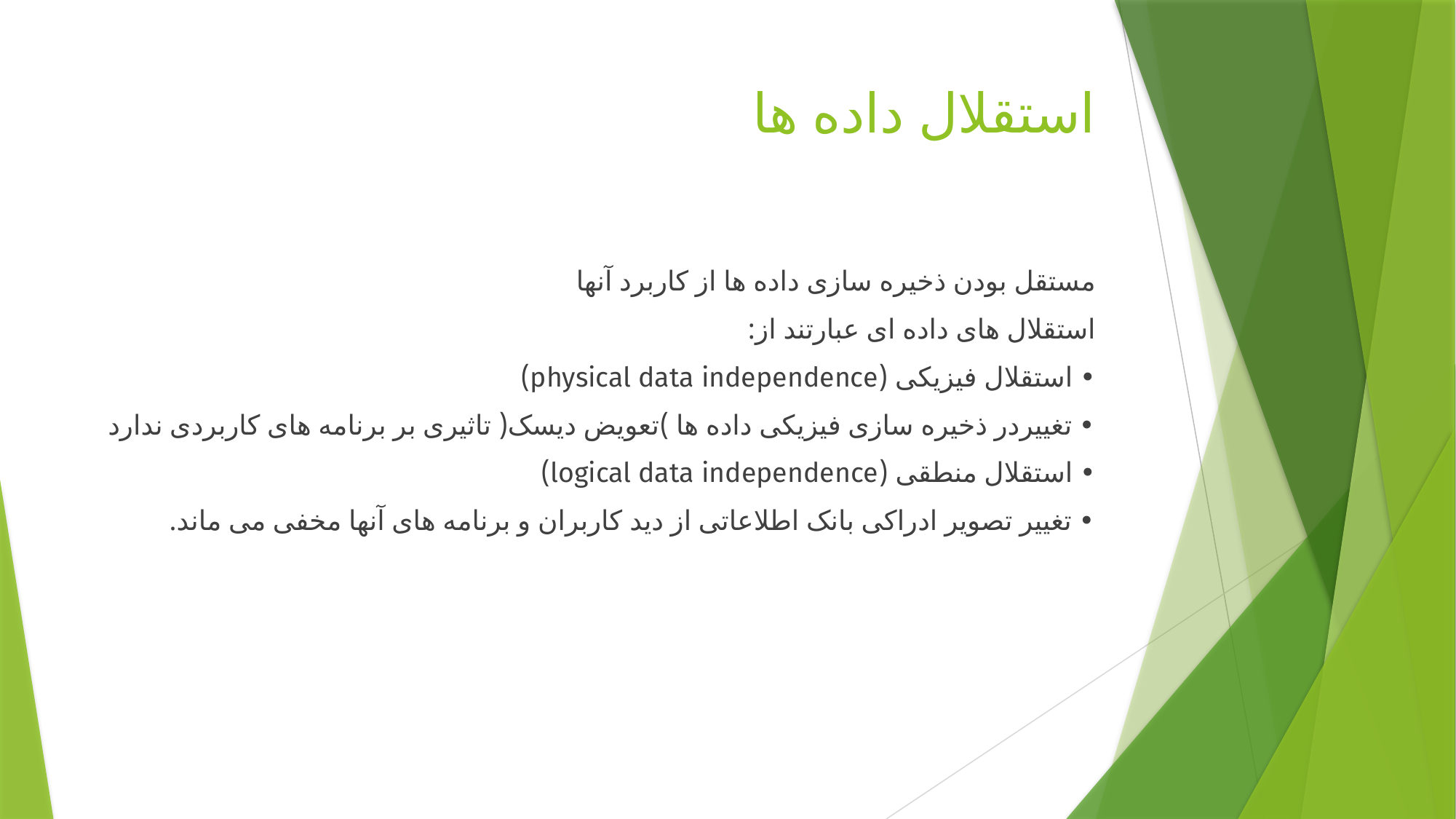

# استقلال داده ها
مستقل بودن ذخیره سازی داده ها از کاربرد آنها
استقلال های داده ای عبارتند از:
• استقلال فیزیکی (physical data independence)
• تغییردر ذخیره سازی فیزیکی داده ها )تعویض دیسک( تاثیری بر برنامه های کاربردی ندارد
• استقلال منطقی (logical data independence)
• تغییر تصویر ادراکی بانک اطلاعاتی از دید کاربران و برنامه های آنها مخفی می ماند.